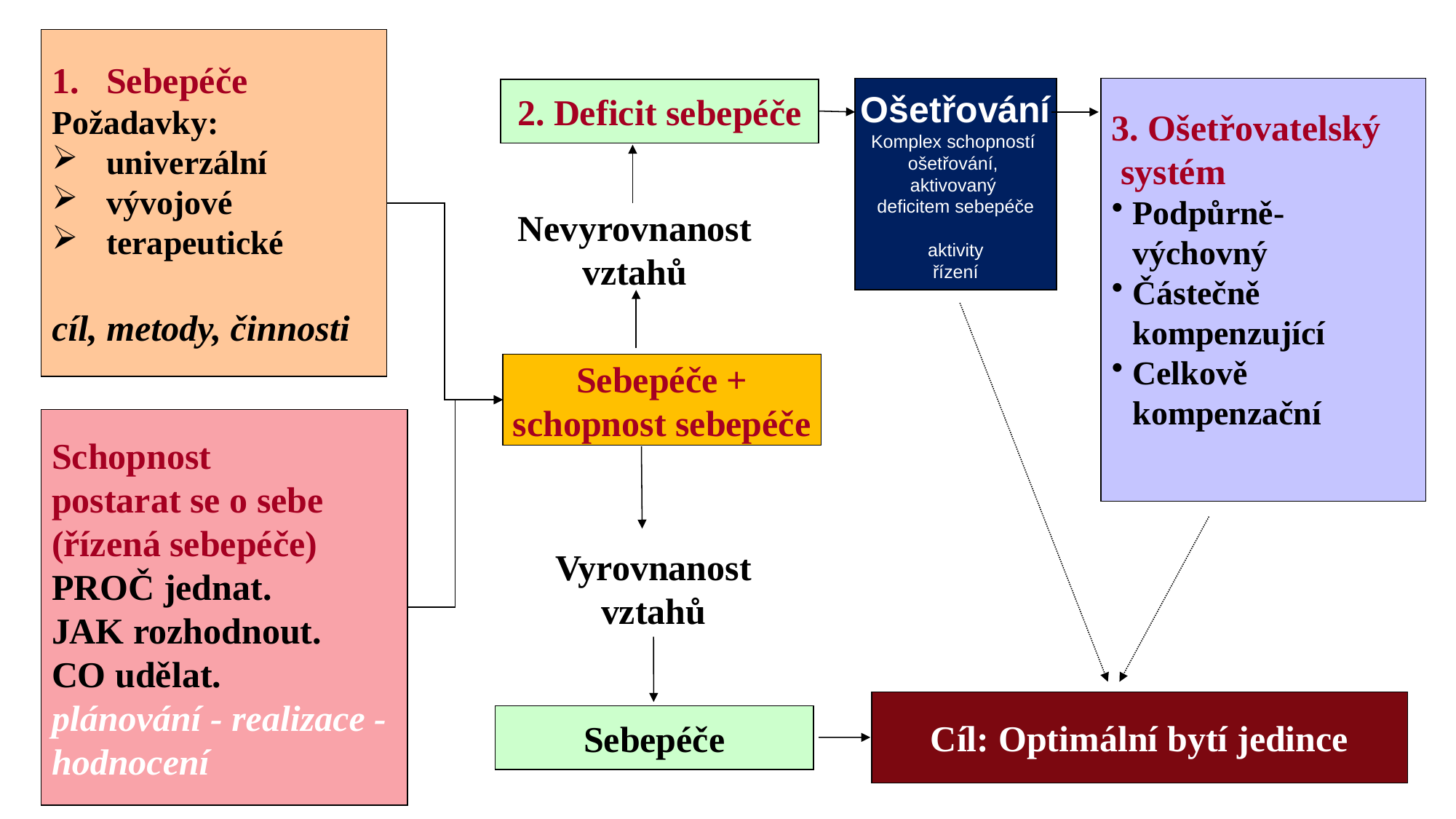

Sebepéče
Požadavky:
univerzální
vývojové
terapeutické

cíl, metody, činnosti
Ošetřování
Komplex schopností
ošetřování,
aktivovaný
deficitem sebepéče

aktivity
 řízení
3. Ošetřovatelský
 systém
Podpůrně-
	výchovný
Částečně
	kompenzující
Celkově
	kompenzační

2. Deficit sebepéče
Nevyrovnanost vztahů

Sebepéče +
schopnost sebepéče

Schopnost
postarat se o sebe
(řízená sebepéče)
PROČ jednat.
JAK rozhodnout.
CO udělat.
plánování - realizace -
hodnocení

Vyrovnanost vztahů
Cíl: Optimální bytí jedince
Sebepéče